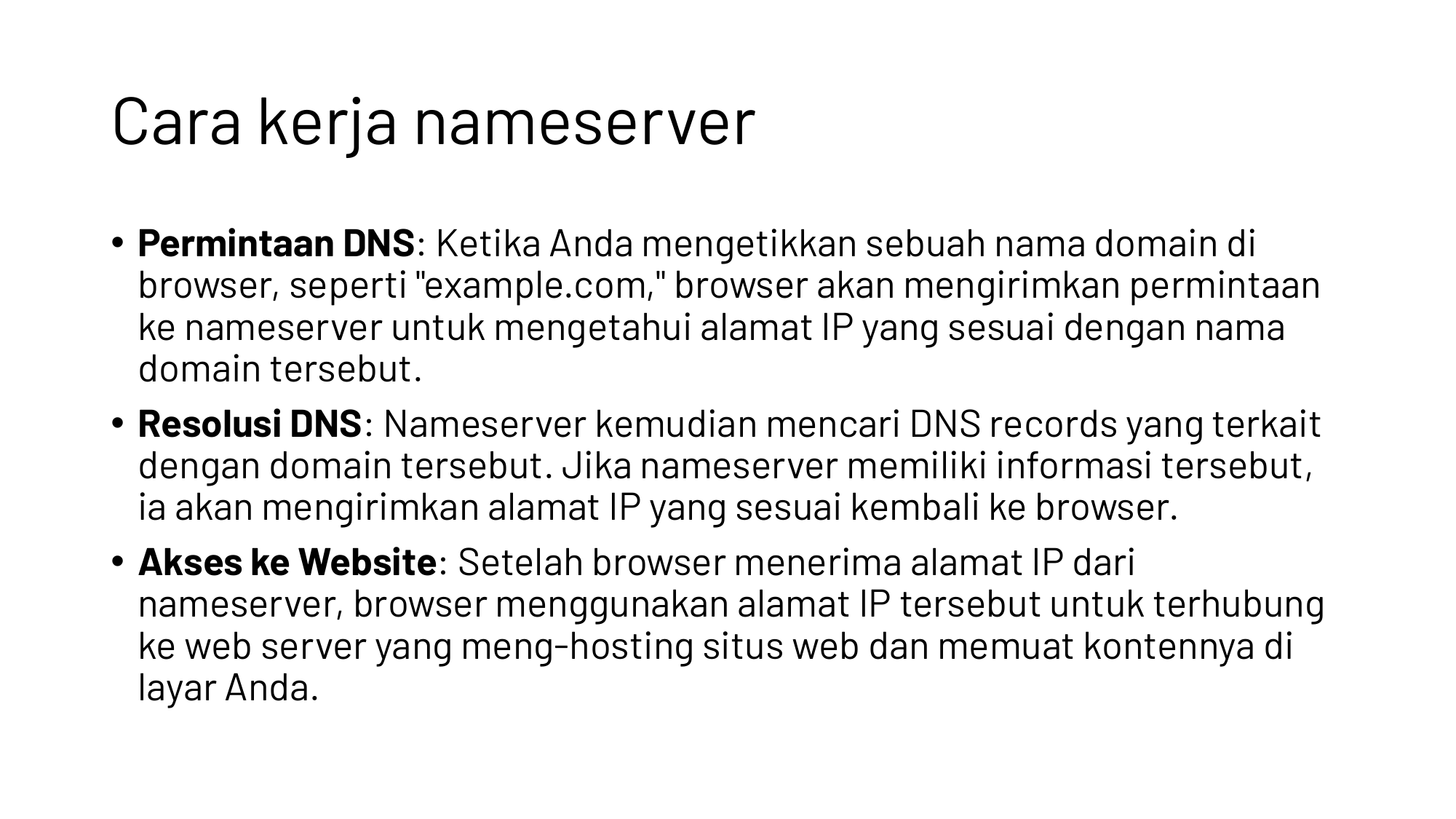

# Cara kerja nameserver
Permintaan DNS: Ketika Anda mengetikkan sebuah nama domain di browser, seperti "example.com," browser akan mengirimkan permintaan ke nameserver untuk mengetahui alamat IP yang sesuai dengan nama domain tersebut.
Resolusi DNS: Nameserver kemudian mencari DNS records yang terkait dengan domain tersebut. Jika nameserver memiliki informasi tersebut, ia akan mengirimkan alamat IP yang sesuai kembali ke browser.
Akses ke Website: Setelah browser menerima alamat IP dari nameserver, browser menggunakan alamat IP tersebut untuk terhubung ke web server yang meng-hosting situs web dan memuat kontennya di layar Anda.